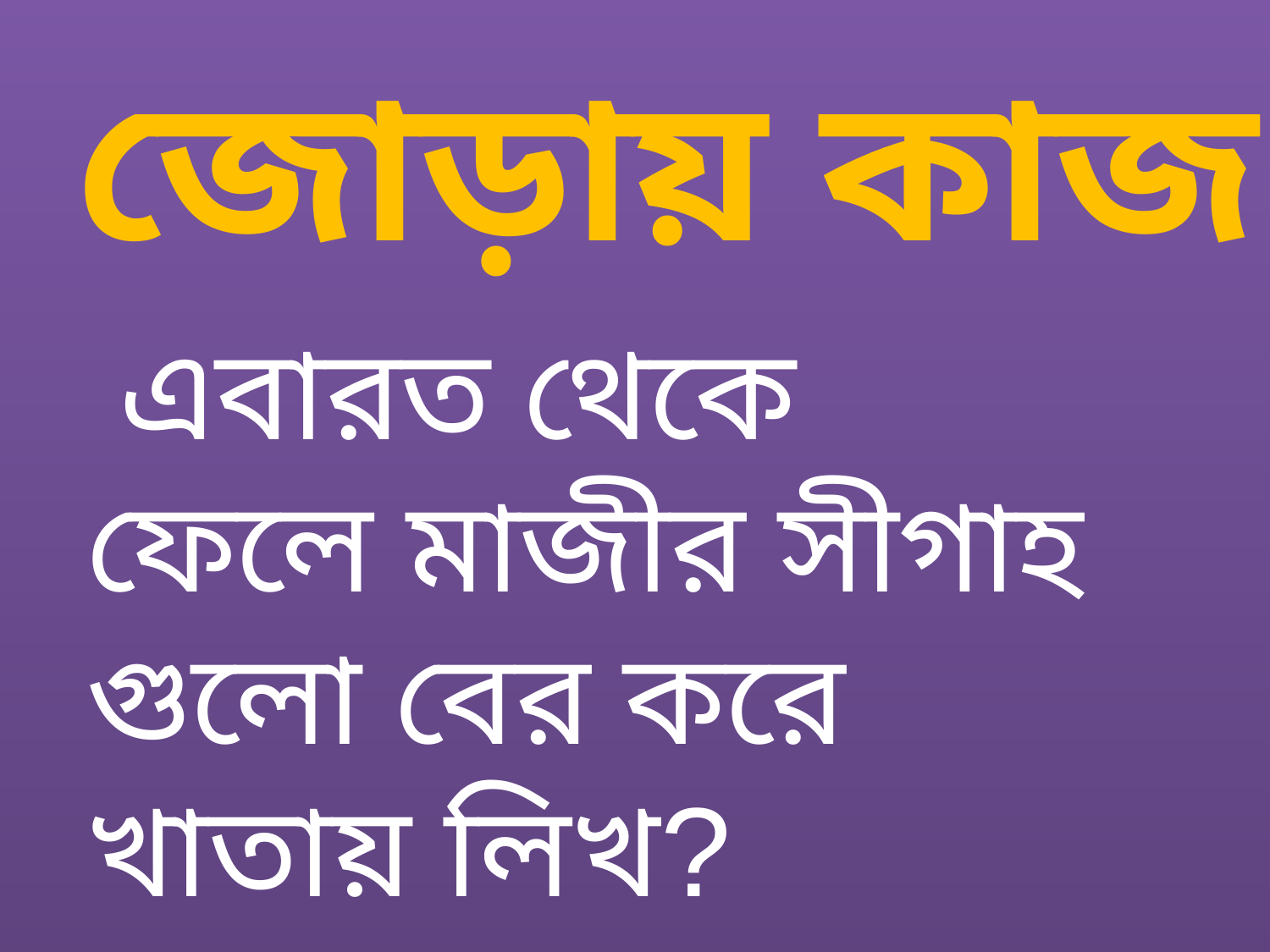

জোড়ায় কাজ
 এবারত থেকে ফেলে মাজীর সীগাহ গুলো বের করে খাতায় লিখ?